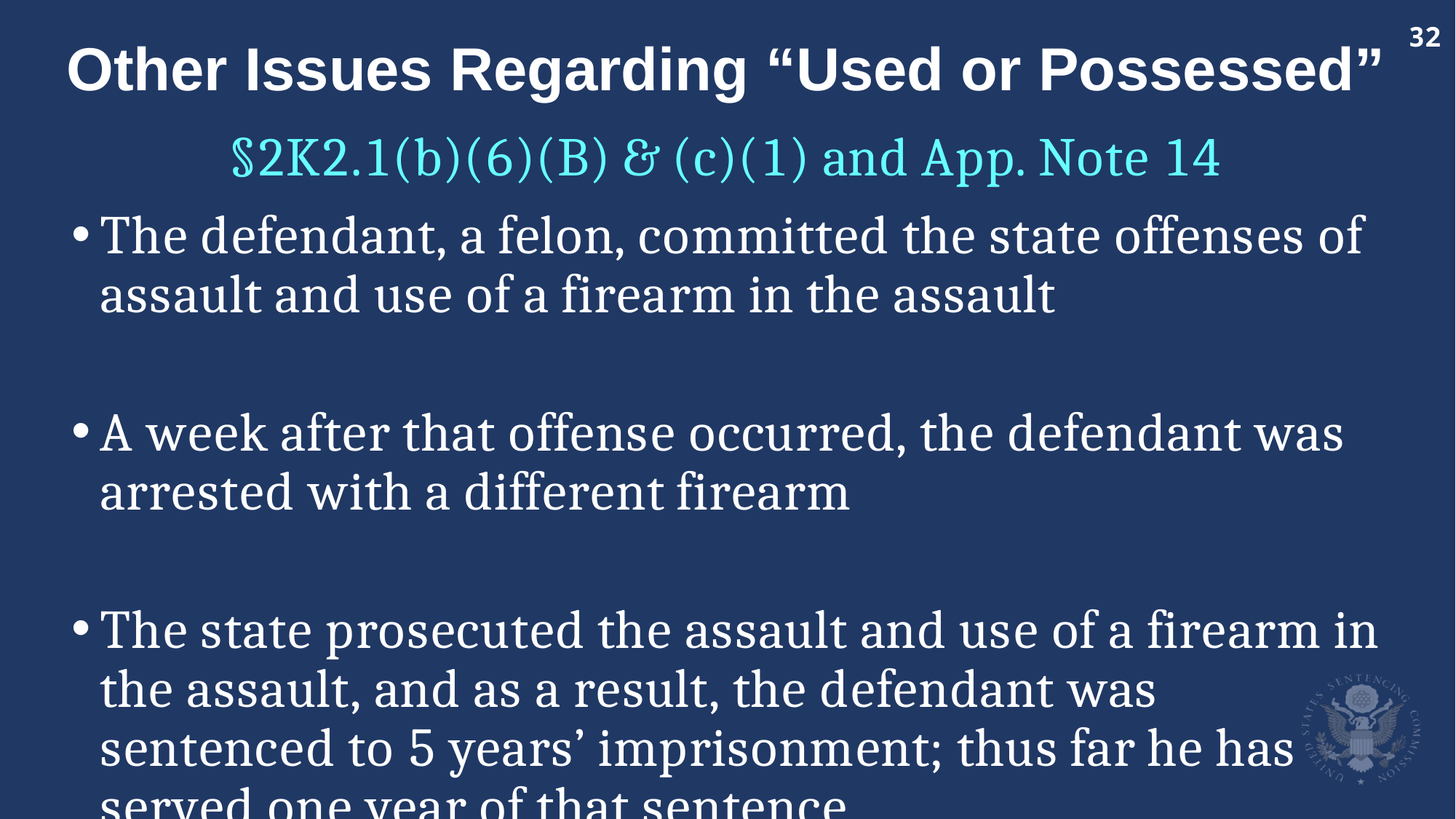

# Other Issues Regarding “Used or Possessed”
§2K2.1(b)(6)(B) & (c)(1) and App. Note 14
The defendant, a felon, committed the state offenses of assault and use of a firearm in the assault

A week after that offense occurred, the defendant was arrested with a different firearm

The state prosecuted the assault and use of a firearm in the assault, and as a result, the defendant was sentenced to 5 years’ imprisonment; thus far he has served one year of that sentence